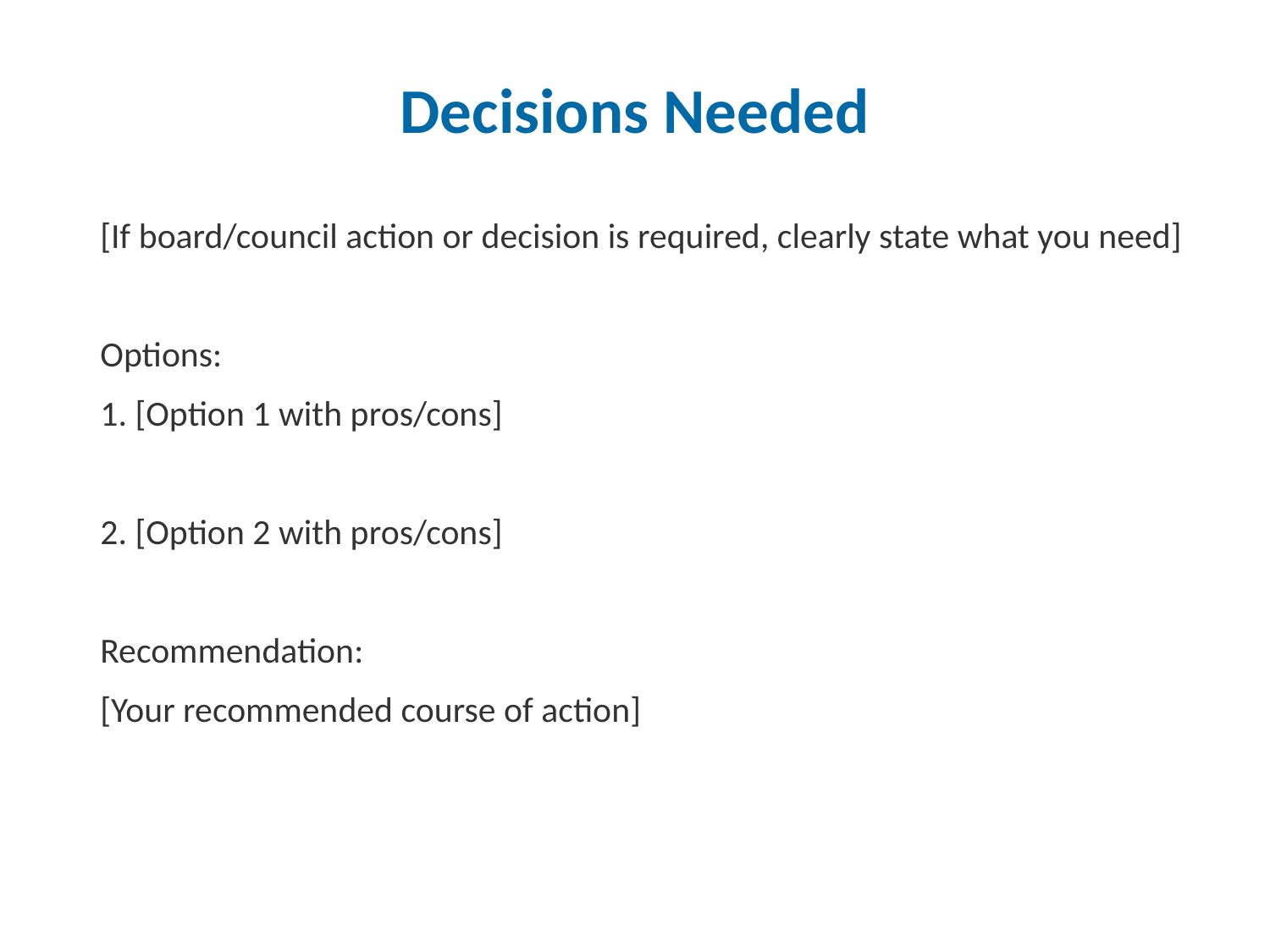

Decisions Needed
[If board/council action or decision is required, clearly state what you need]

Options:
1. [Option 1 with pros/cons]

2. [Option 2 with pros/cons]

Recommendation:
[Your recommended course of action]